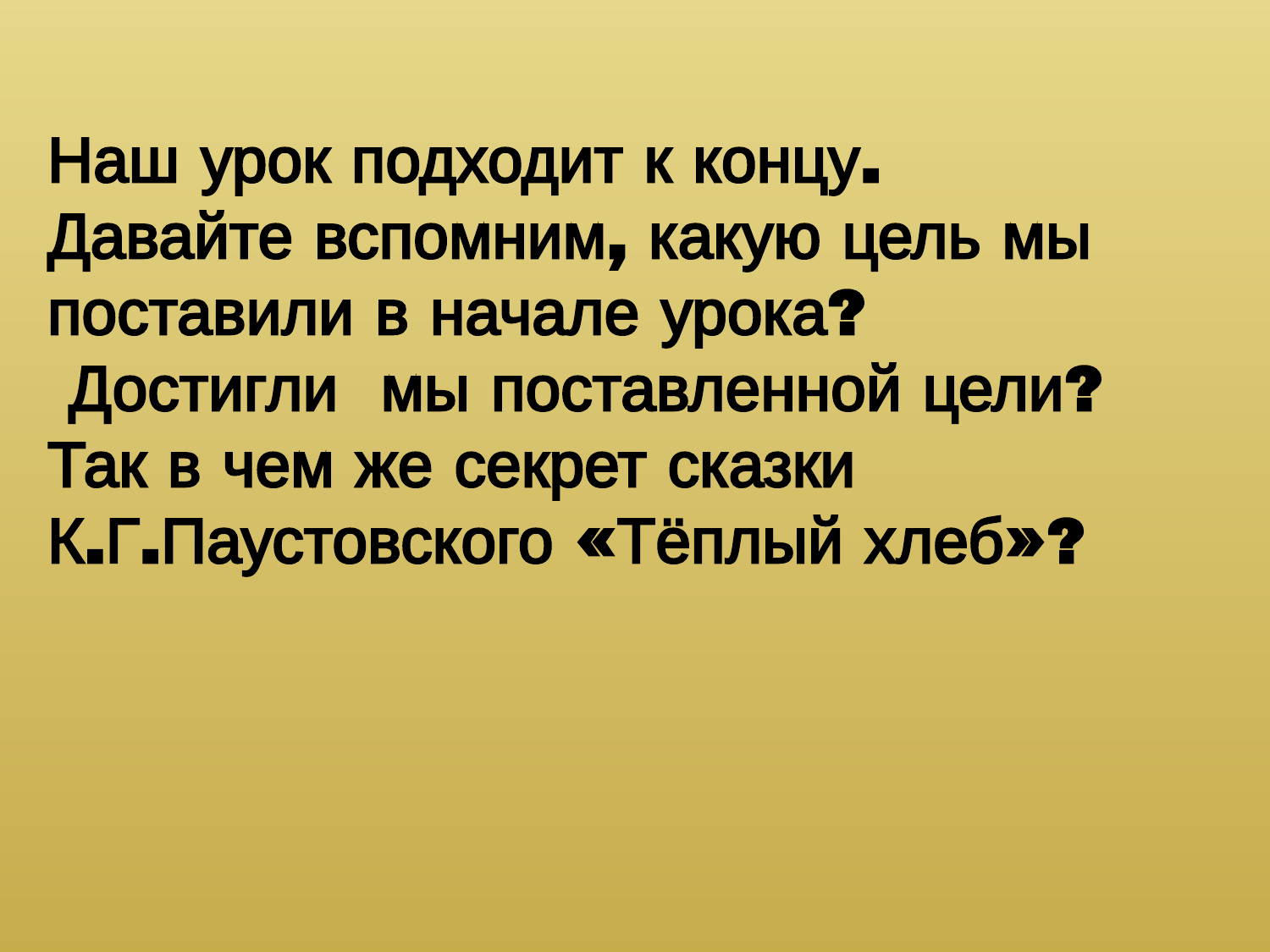

Наш урок подходит к концу.
Давайте вспомним, какую цель мы поставили в начале урока?
 Достигли  мы поставленной цели?
Так в чем же секрет сказки К.Г.Паустовского «Тёплый хлеб»?